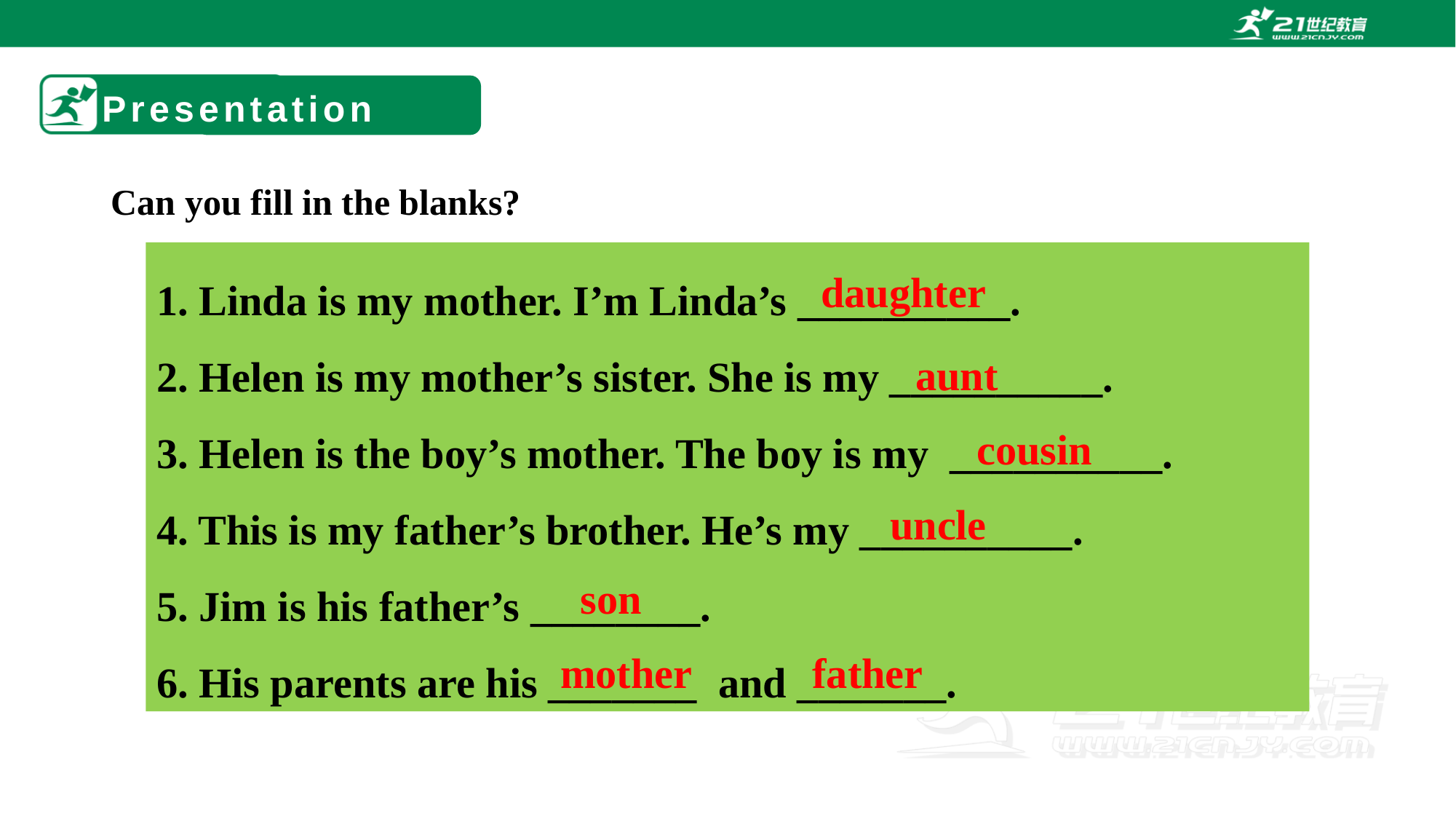

# Presentation
Can you fill in the blanks?
1. Linda is my mother. I’m Linda’s __________.
2. Helen is my mother’s sister. She is my __________.
3. Helen is the boy’s mother. The boy is my  __________.
4. This is my father’s brother. He’s my __________.
5. Jim is his father’s ________.
6. His parents are his _______  and _______.
daughter
aunt
cousin
uncle
son
mother
father